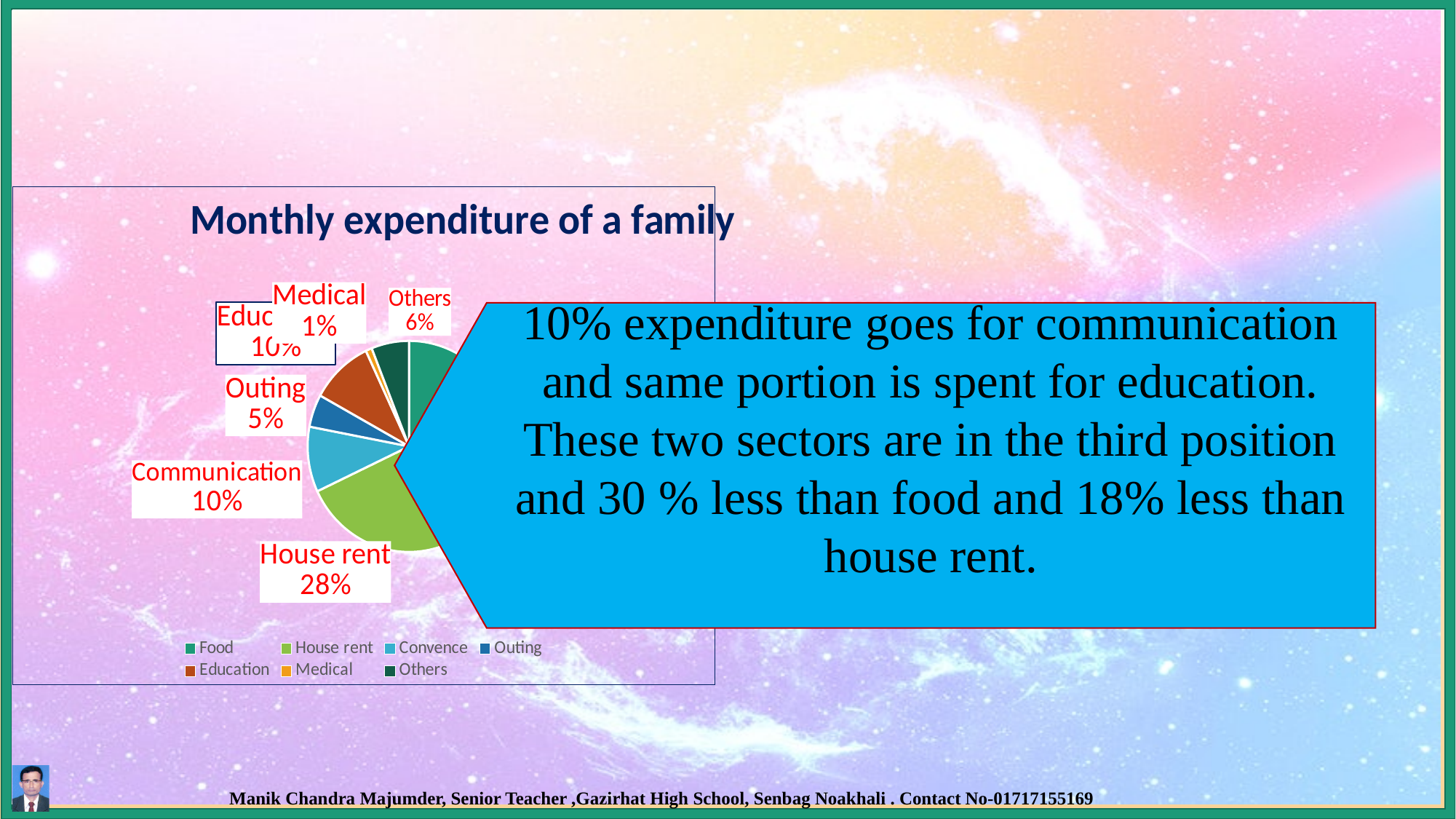

### Chart: Monthly expenditure of a family

| Category | Sales |
|---|---|
| Food | 0.4 |
| House rent | 0.28 |
| Convence | 0.1 |
| Outing | 0.05 |
| Education | 0.1 |
| Medical | 0.01 |
| Others | 0.06 |
10% expenditure goes for communication and same portion is spent for education. These two sectors are in the third position and 30 % less than food and 18% less than house rent.